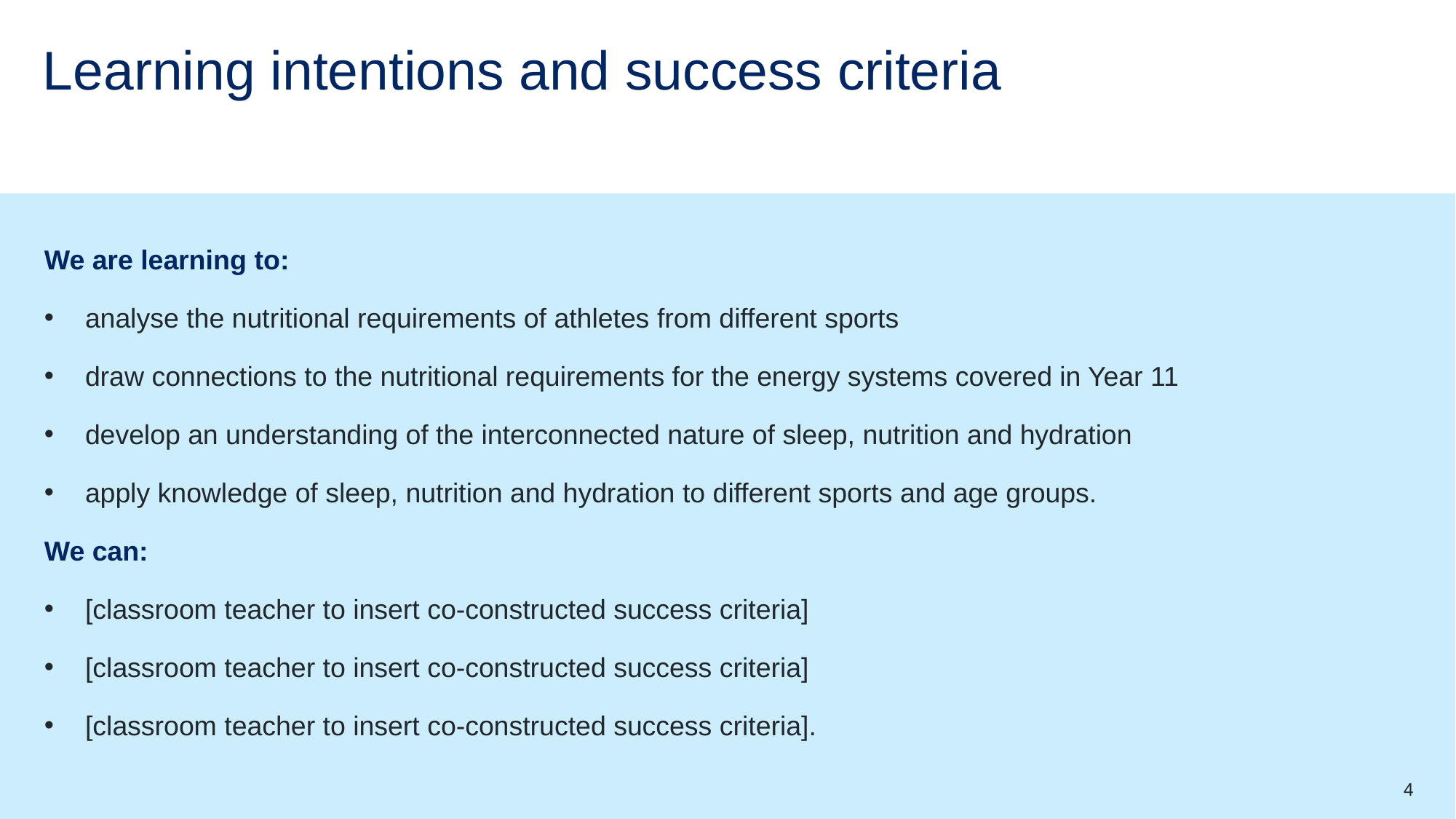

# Learning intentions and success criteria
We are learning to:
analyse the nutritional requirements of athletes from different sports
draw connections to the nutritional requirements for the energy systems covered in Year 11
develop an understanding of the interconnected nature of sleep, nutrition and hydration
apply knowledge of sleep, nutrition and hydration to different sports and age groups.
We can:
[classroom teacher to insert co-constructed success criteria]
[classroom teacher to insert co-constructed success criteria]
[classroom teacher to insert co-constructed success criteria].
4